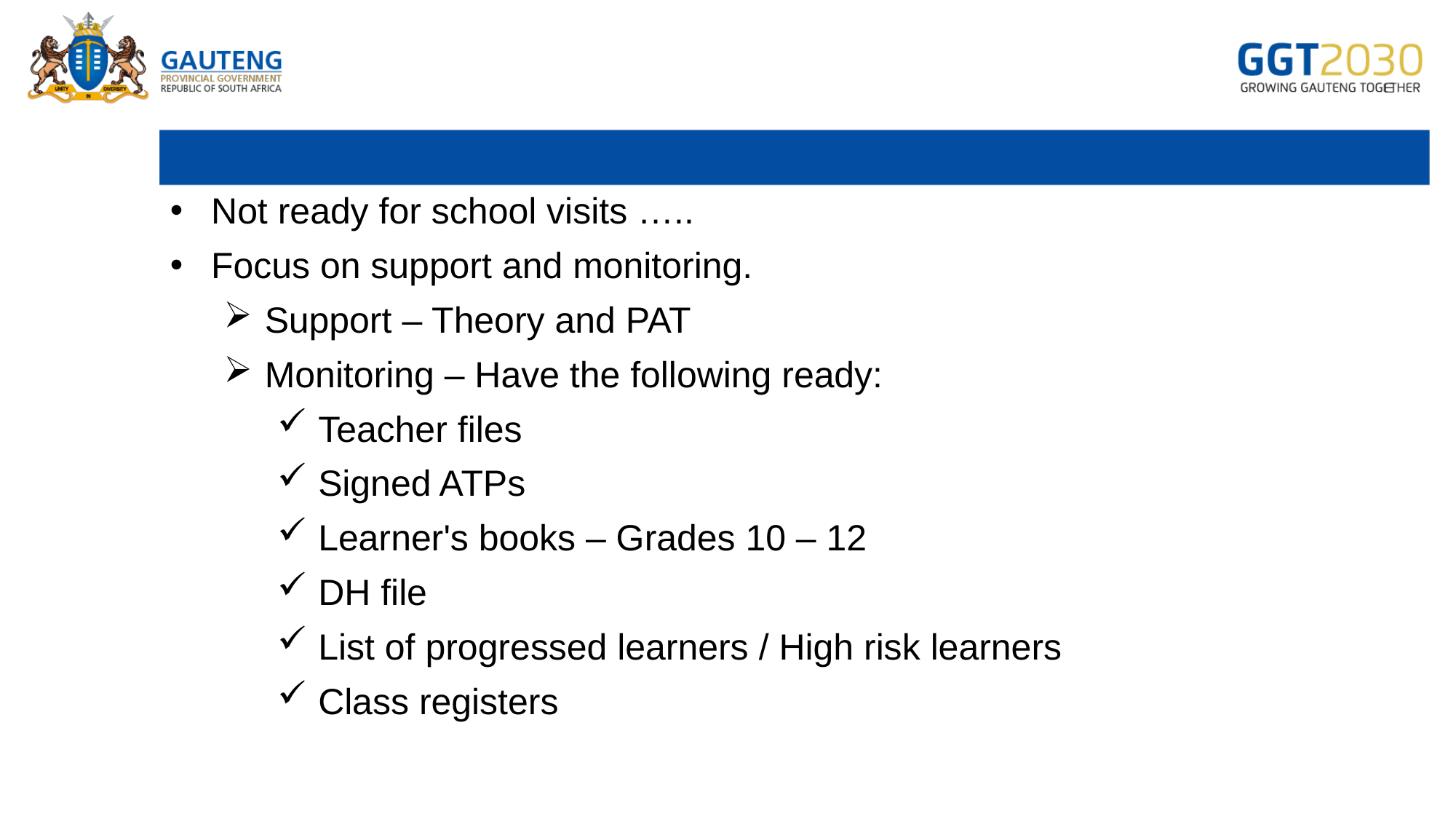

#
Not ready for school visits …..
Focus on support and monitoring.
Support – Theory and PAT
Monitoring – Have the following ready:
Teacher files
Signed ATPs
Learner's books – Grades 10 – 12
DH file
List of progressed learners / High risk learners
Class registers